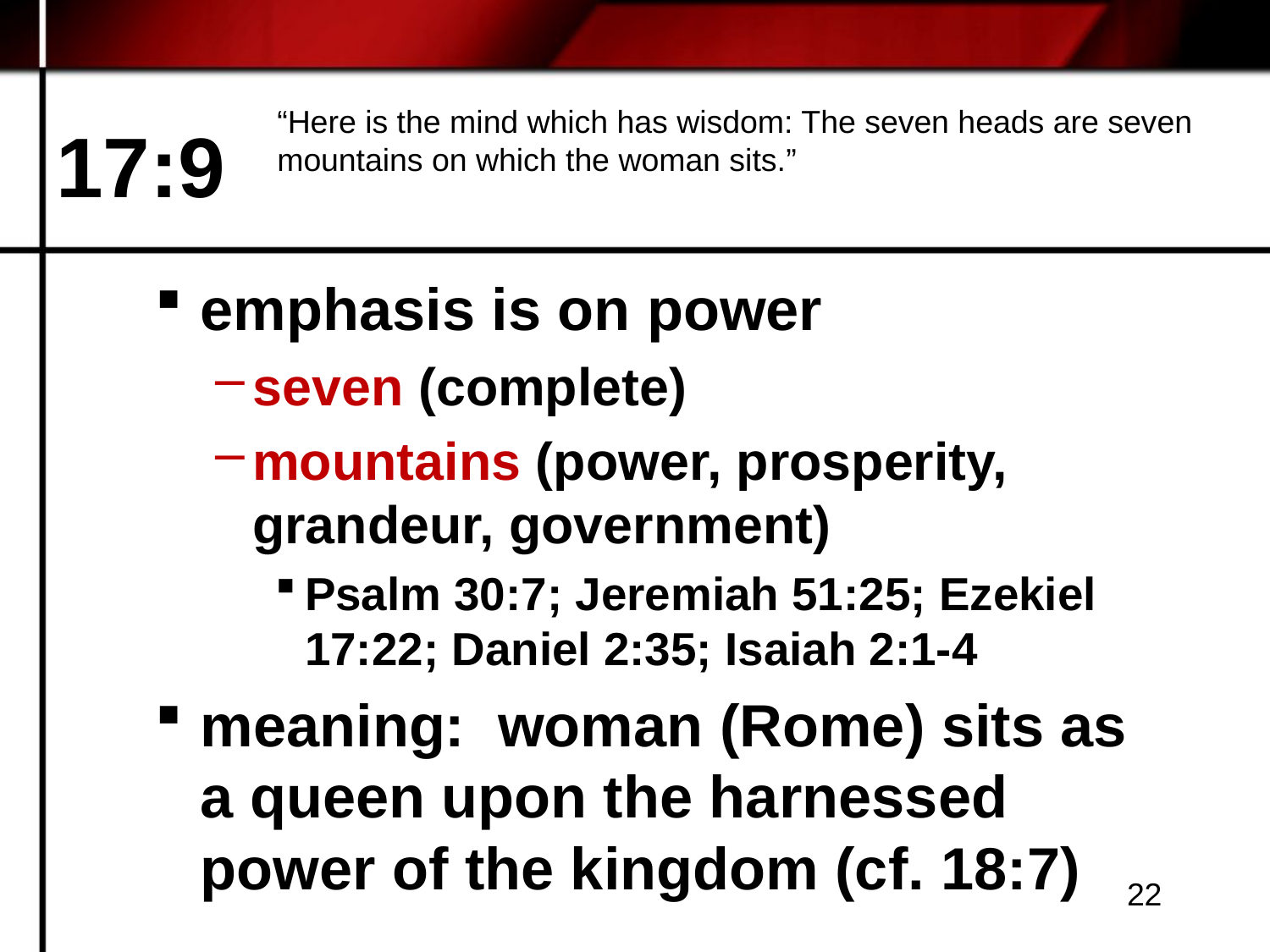

# 17:9
“Here is the mind which has wisdom: The seven heads are seven mountains on which the woman sits.”
emphasis is on power
seven (complete)
mountains (power, prosperity, grandeur, government)
Psalm 30:7; Jeremiah 51:25; Ezekiel 17:22; Daniel 2:35; Isaiah 2:1-4
meaning:  woman (Rome) sits as a queen upon the harnessed power of the kingdom (cf. 18:7)
22